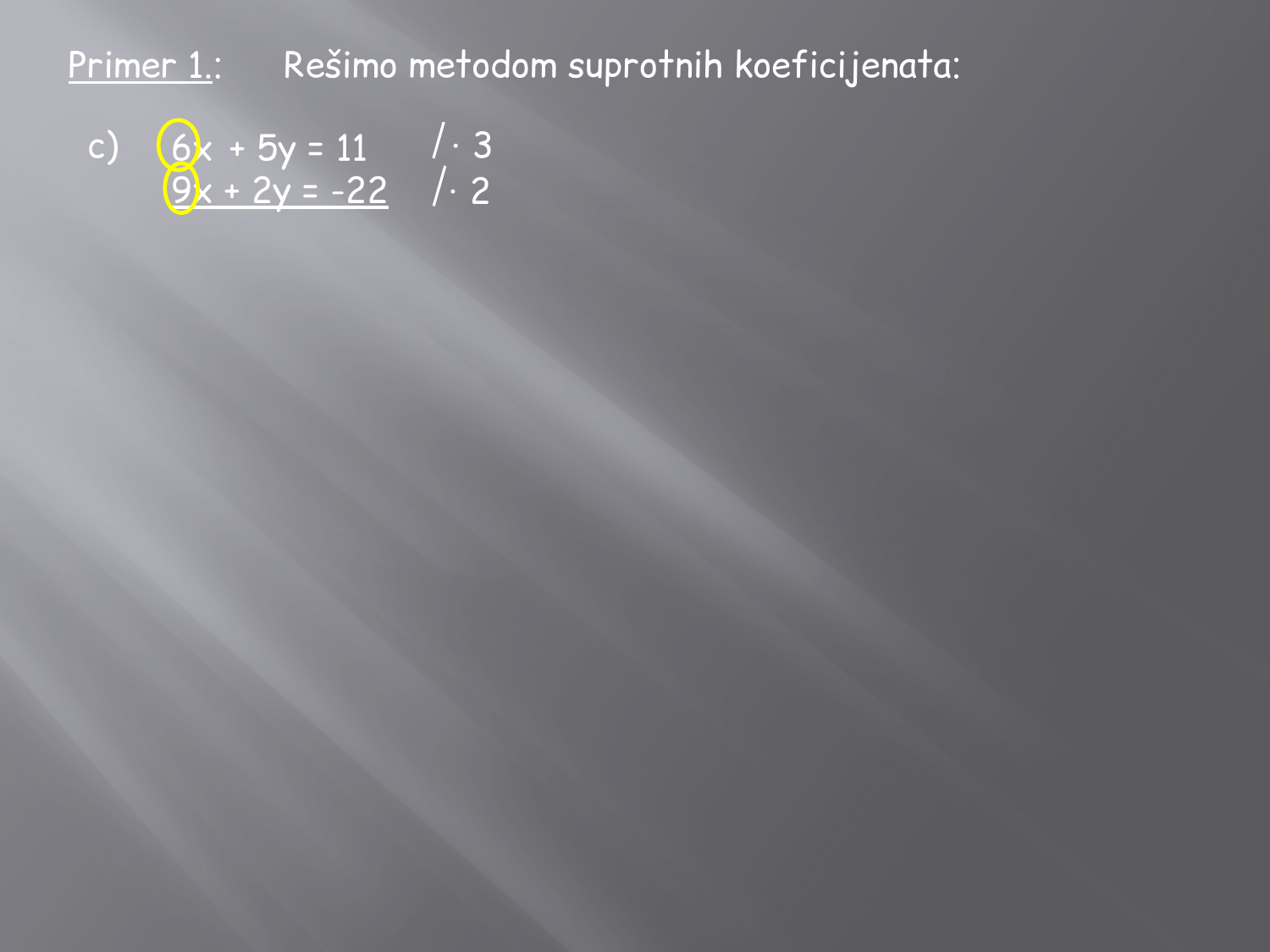

Primer 1.:
Rešimo metodom suprotnih koeficijenata:
c)
· 3
6x  + 5y = 11
9x + 2y = -22

· 2